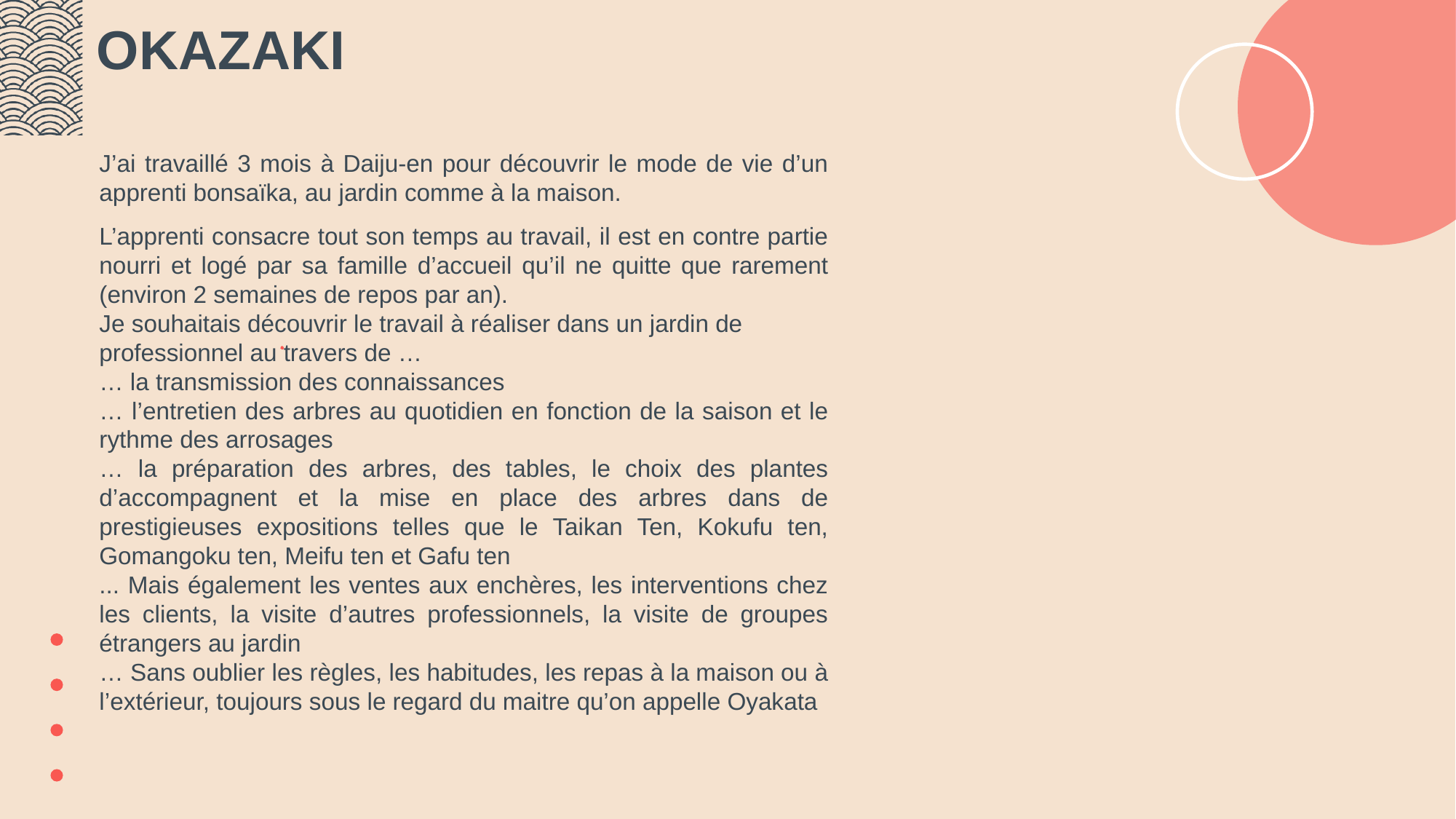

# OKAZAKI

J’ai travaillé 3 mois à Daiju-en pour découvrir le mode de vie d’un apprenti bonsaïka, au jardin comme à la maison.

L’apprenti consacre tout son temps au travail, il est en contre partie nourri et logé par sa famille d’accueil qu’il ne quitte que rarement (environ 2 semaines de repos par an).
Je souhaitais découvrir le travail à réaliser dans un jardin de professionnel au travers de …
… la transmission des connaissances
… l’entretien des arbres au quotidien en fonction de la saison et le rythme des arrosages
… la préparation des arbres, des tables, le choix des plantes d’accompagnent et la mise en place des arbres dans de prestigieuses expositions telles que le Taikan Ten, Kokufu ten, Gomangoku ten, Meifu ten et Gafu ten
... Mais également les ventes aux enchères, les interventions chez les clients, la visite d’autres professionnels, la visite de groupes étrangers au jardin
… Sans oublier les règles, les habitudes, les repas à la maison ou à l’extérieur, toujours sous le regard du maitre qu’on appelle Oyakata